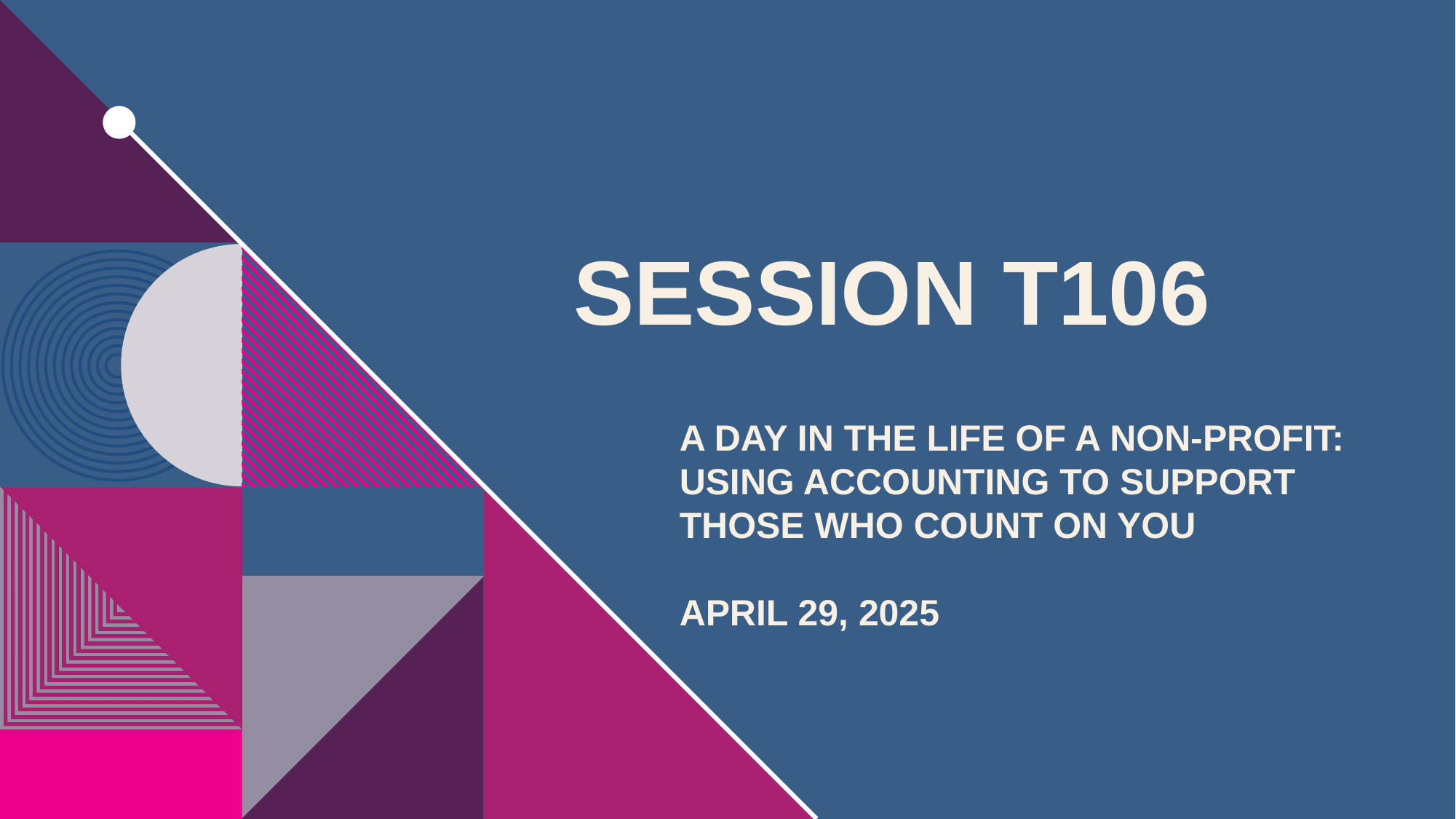

# Session T106
A Day in the Life of a Non-Profit: Using Accounting to Support Those Who Count on You

APRIL 29, 2025